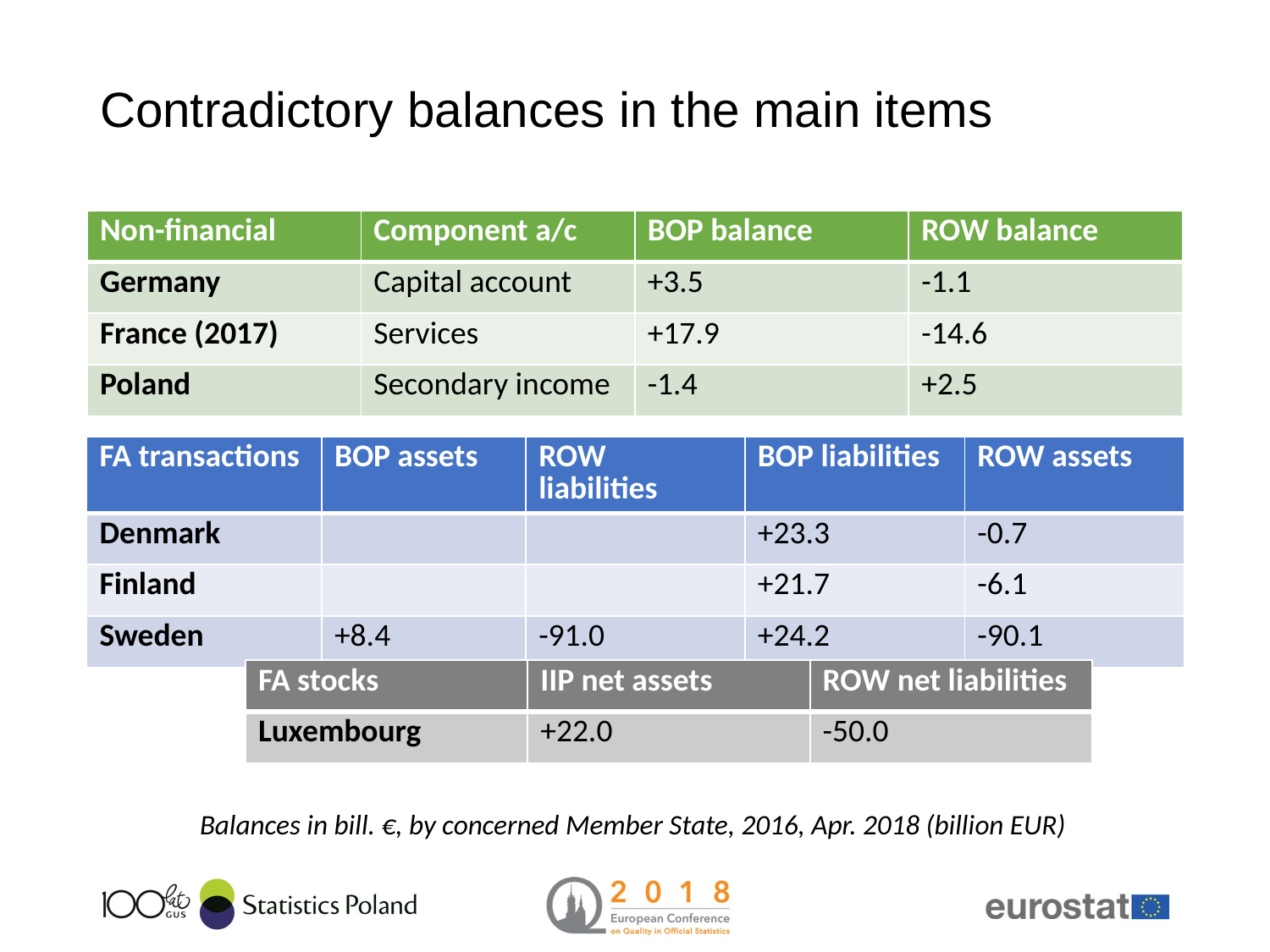

# Contradictory balances in the main items
| Non-financial | Component a/c | BOP balance | ROW balance |
| --- | --- | --- | --- |
| Germany | Capital account | +3.5 | -1.1 |
| France (2017) | Services | +17.9 | -14.6 |
| Poland | Secondary income | -1.4 | +2.5 |
| FA transactions | BOP assets | ROW liabilities | BOP liabilities | ROW assets |
| --- | --- | --- | --- | --- |
| Denmark |  |  | +23.3 | -0.7 |
| Finland |  |  | +21.7 | -6.1 |
| Sweden | +8.4 | -91.0 | +24.2 | -90.1 |
| FA stocks | IIP net assets | ROW net liabilities |
| --- | --- | --- |
| Luxembourg | +22.0 | -50.0 |
Balances in bill. €, by concerned Member State, 2016, Apr. 2018 (billion EUR)